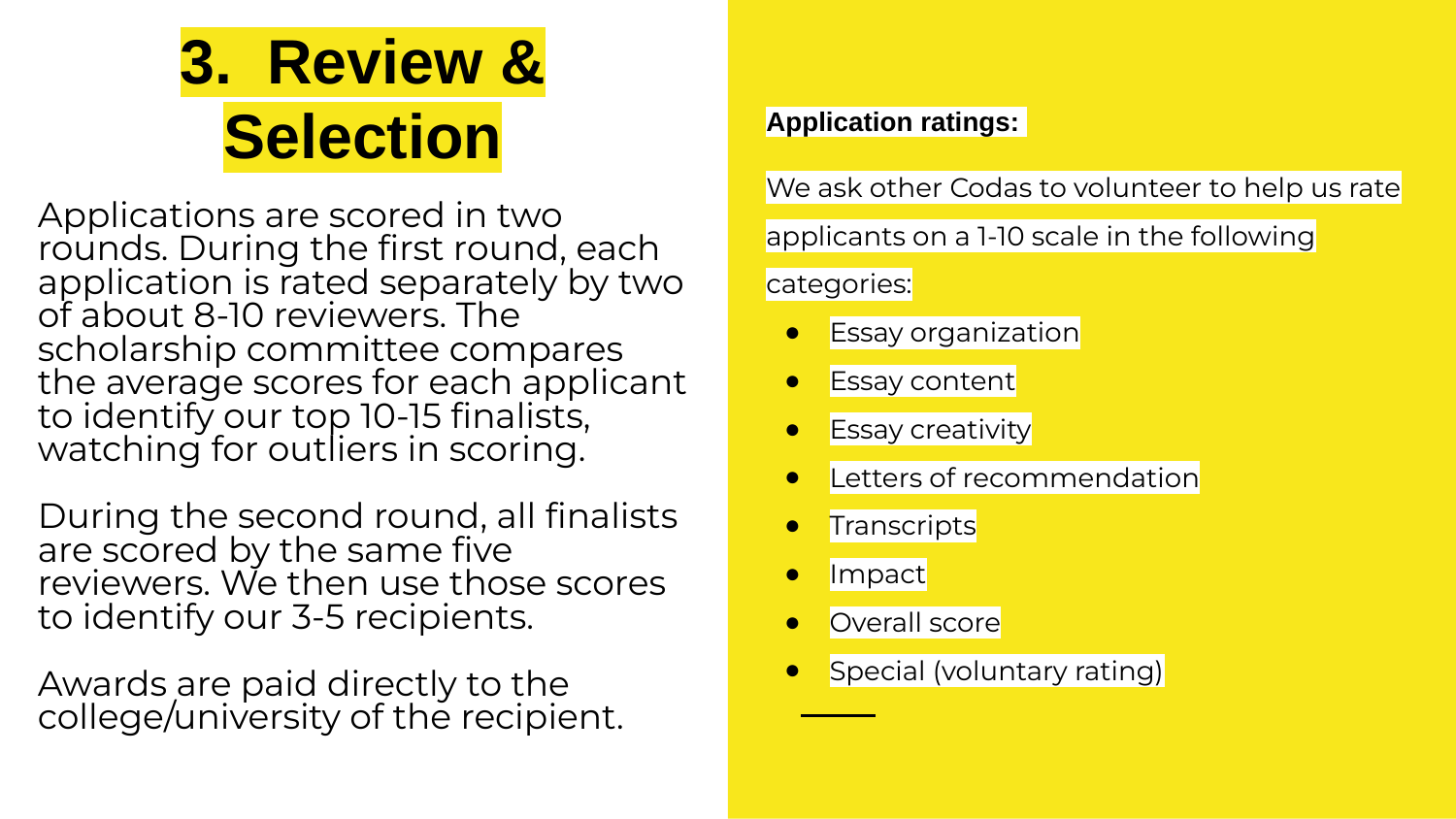

# 3.  Review & Selection
Application ratings:
We ask other Codas to volunteer to help us rate applicants on a 1-10 scale in the following categories:
Essay organization
Essay content
Essay creativity
Letters of recommendation
Transcripts
Impact
Overall score
Special (voluntary rating)
Applications are scored in two rounds. During the first round, each application is rated separately by two of about 8-10 reviewers. The scholarship committee compares the average scores for each applicant to identify our top 10-15 finalists, watching for outliers in scoring.

During the second round, all finalists are scored by the same five reviewers. We then use those scores to identify our 3-5 recipients.

Awards are paid directly to the college/university of the recipient.